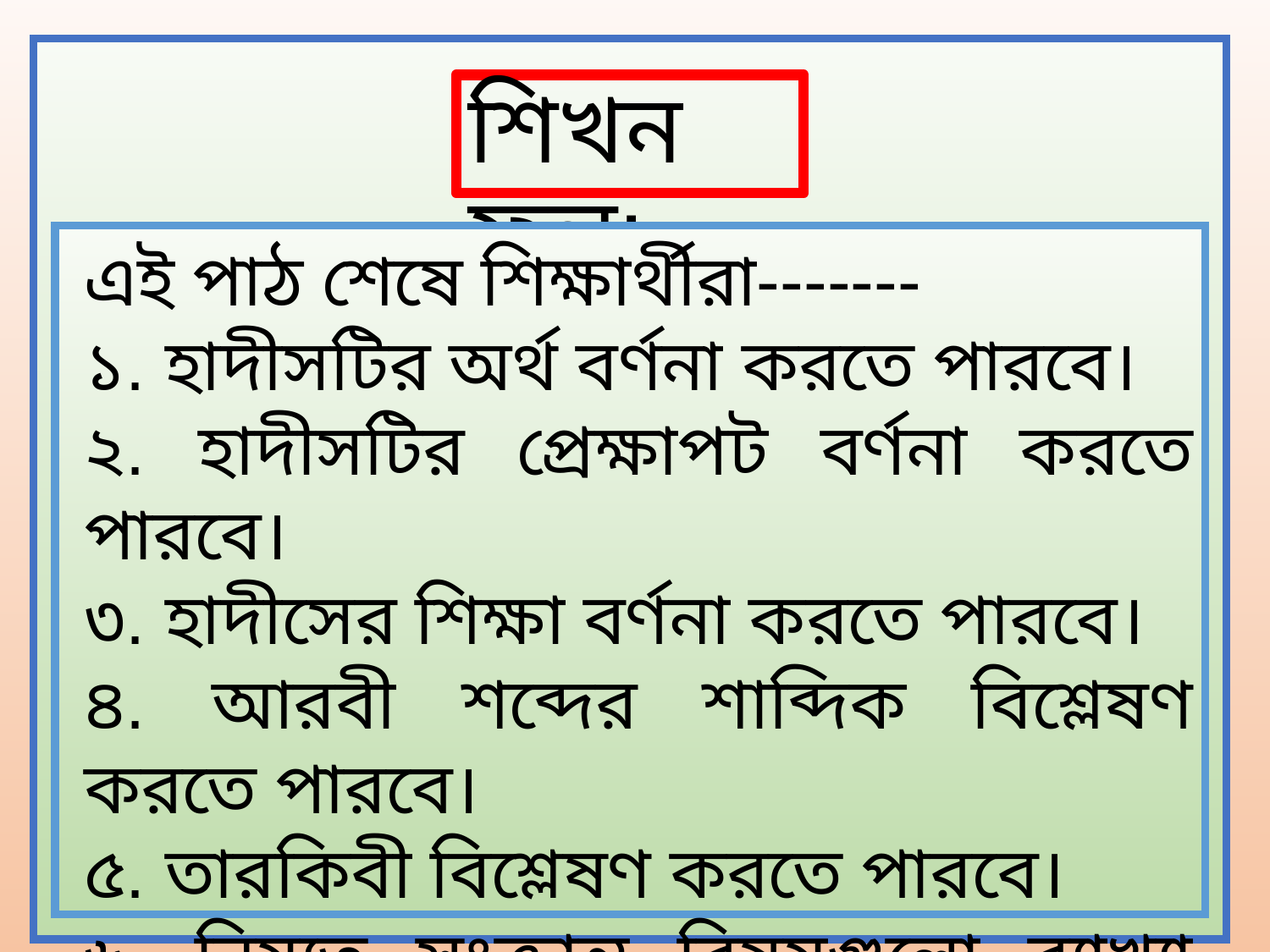

শিখন ফল:

এই পাঠ শেষে শিক্ষার্থীরা-------
১. হাদীসটির অর্থ বর্ণনা করতে পারবে।
২. হাদীসটির প্রেক্ষাপট বর্ণনা করতে পারবে।
৩. হাদীসের শিক্ষা বর্ণনা করতে পারবে।
৪. আরবী শব্দের শাব্দিক বিশ্লেষণ করতে পারবে।
৫. তারকিবী বিশ্লেষণ করতে পারবে।
৬. নিয়্যত সংক্রান্ত বিষয়গুলো ব্যাখ্যা করতে পারবে।